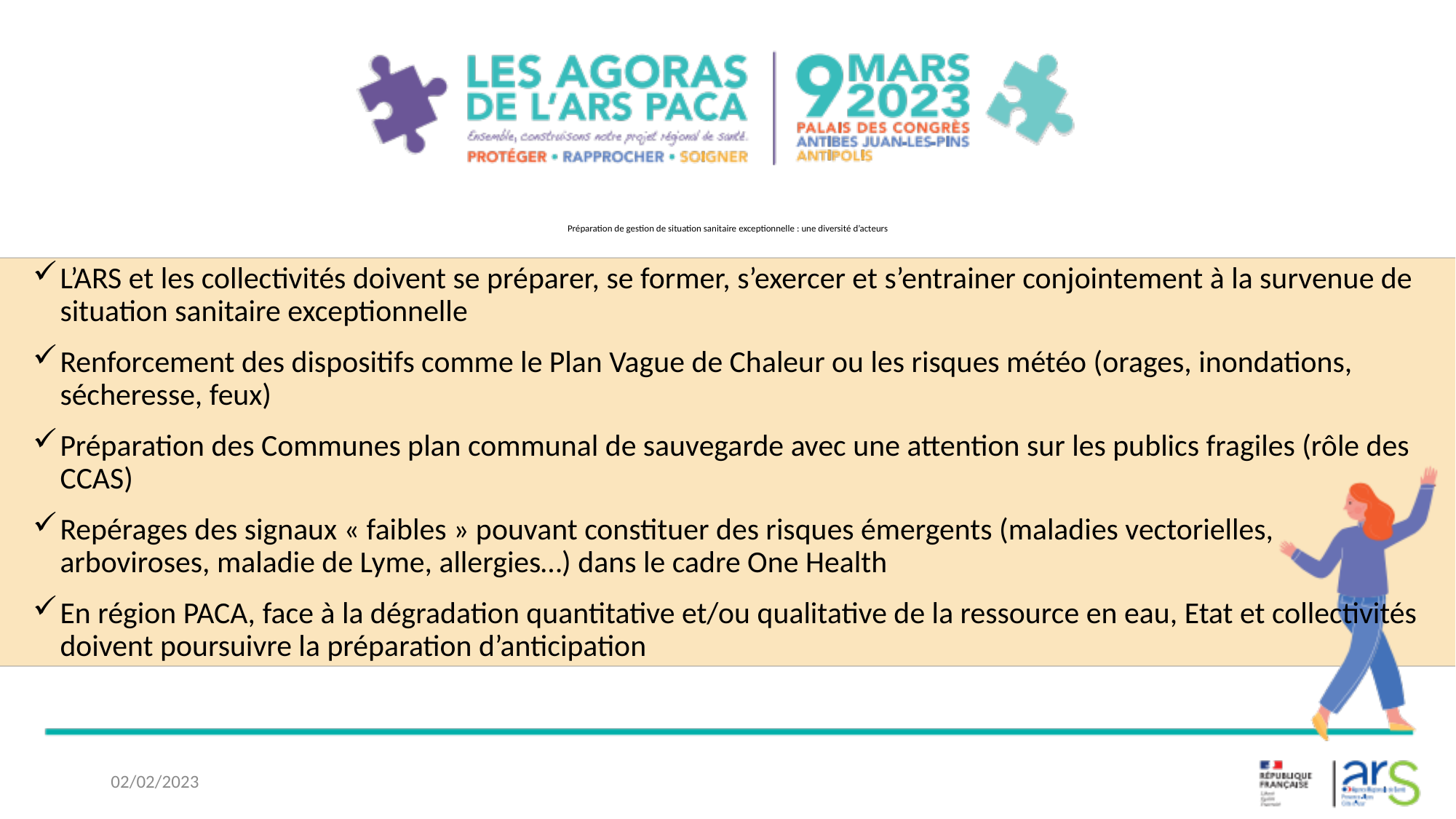

# Préparation de gestion de situation sanitaire exceptionnelle : une diversité d’acteurs
L’ARS et les collectivités doivent se préparer, se former, s’exercer et s’entrainer conjointement à la survenue de situation sanitaire exceptionnelle
Renforcement des dispositifs comme le Plan Vague de Chaleur ou les risques météo (orages, inondations, sécheresse, feux)
Préparation des Communes plan communal de sauvegarde avec une attention sur les publics fragiles (rôle des CCAS)
Repérages des signaux « faibles » pouvant constituer des risques émergents (maladies vectorielles, arboviroses, maladie de Lyme, allergies…) dans le cadre One Health
En région PACA, face à la dégradation quantitative et/ou qualitative de la ressource en eau, Etat et collectivités doivent poursuivre la préparation d’anticipation
02/02/2023